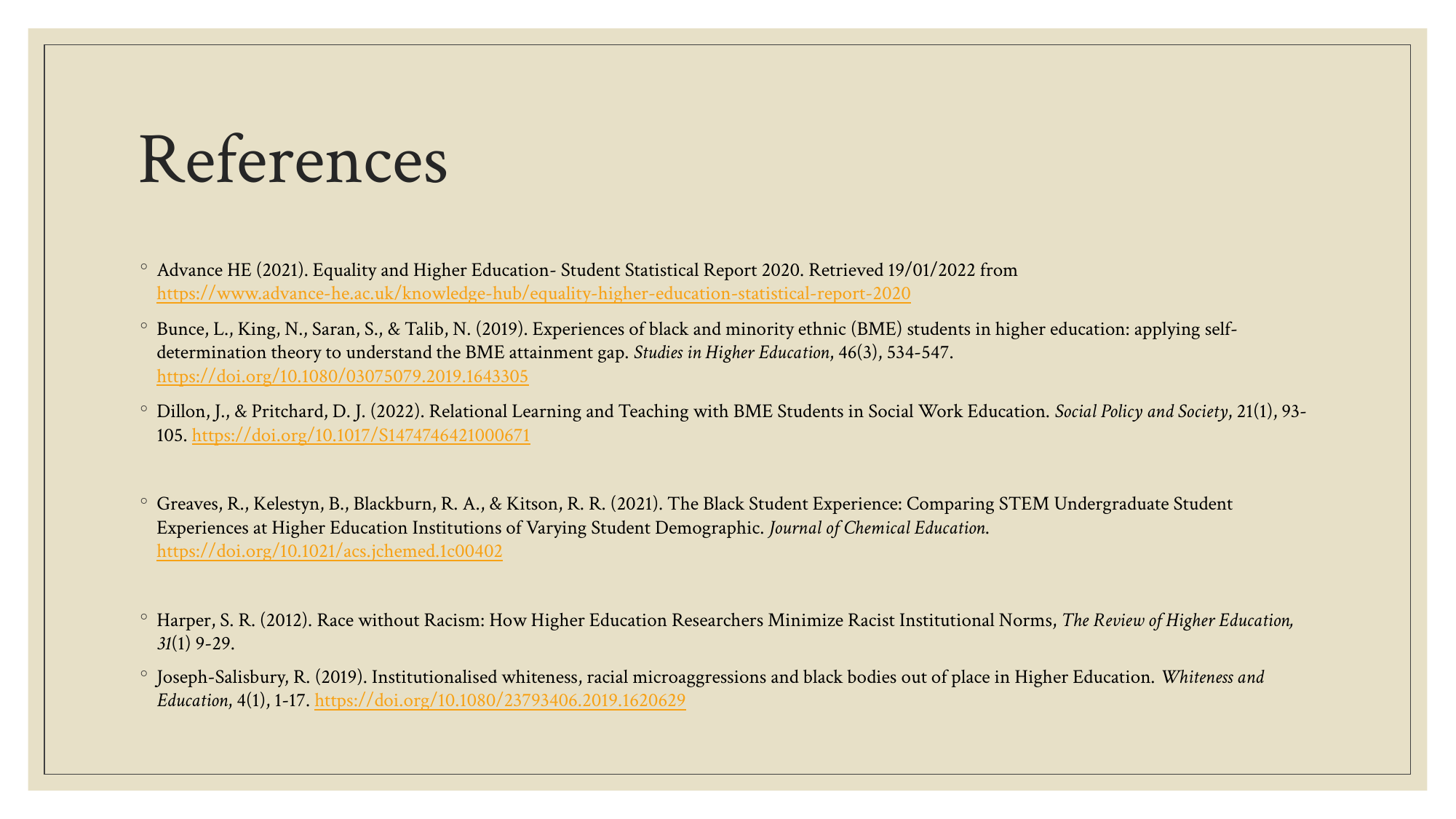

# References
Advance HE (2021). Equality and Higher Education- Student Statistical Report 2020. Retrieved 19/01/2022 from https://www.advance-he.ac.uk/knowledge-hub/equality-higher-education-statistical-report-2020
Bunce, L., King, N., Saran, S., & Talib, N. (2019). Experiences of black and minority ethnic (BME) students in higher education: applying self-determination theory to understand the BME attainment gap. Studies in Higher Education, 46(3), 534-547. https://doi.org/10.1080/03075079.2019.1643305
Dillon, J., & Pritchard, D. J. (2022). Relational Learning and Teaching with BME Students in Social Work Education. Social Policy and Society, 21(1), 93-105. https://doi.org/10.1017/S1474746421000671

Greaves, R., Kelestyn, B., Blackburn, R. A., & Kitson, R. R. (2021). The Black Student Experience: Comparing STEM Undergraduate Student Experiences at Higher Education Institutions of Varying Student Demographic. Journal of Chemical Education. https://doi.org/10.1021/acs.jchemed.1c00402

Harper, S. R. (2012). Race without Racism: How Higher Education Researchers Minimize Racist Institutional Norms, The Review of Higher Education, 31(1) 9-29.
Joseph-Salisbury, R. (2019). Institutionalised whiteness, racial microaggressions and black bodies out of place in Higher Education. Whiteness and Education, 4(1), 1-17. https://doi.org/10.1080/23793406.2019.1620629